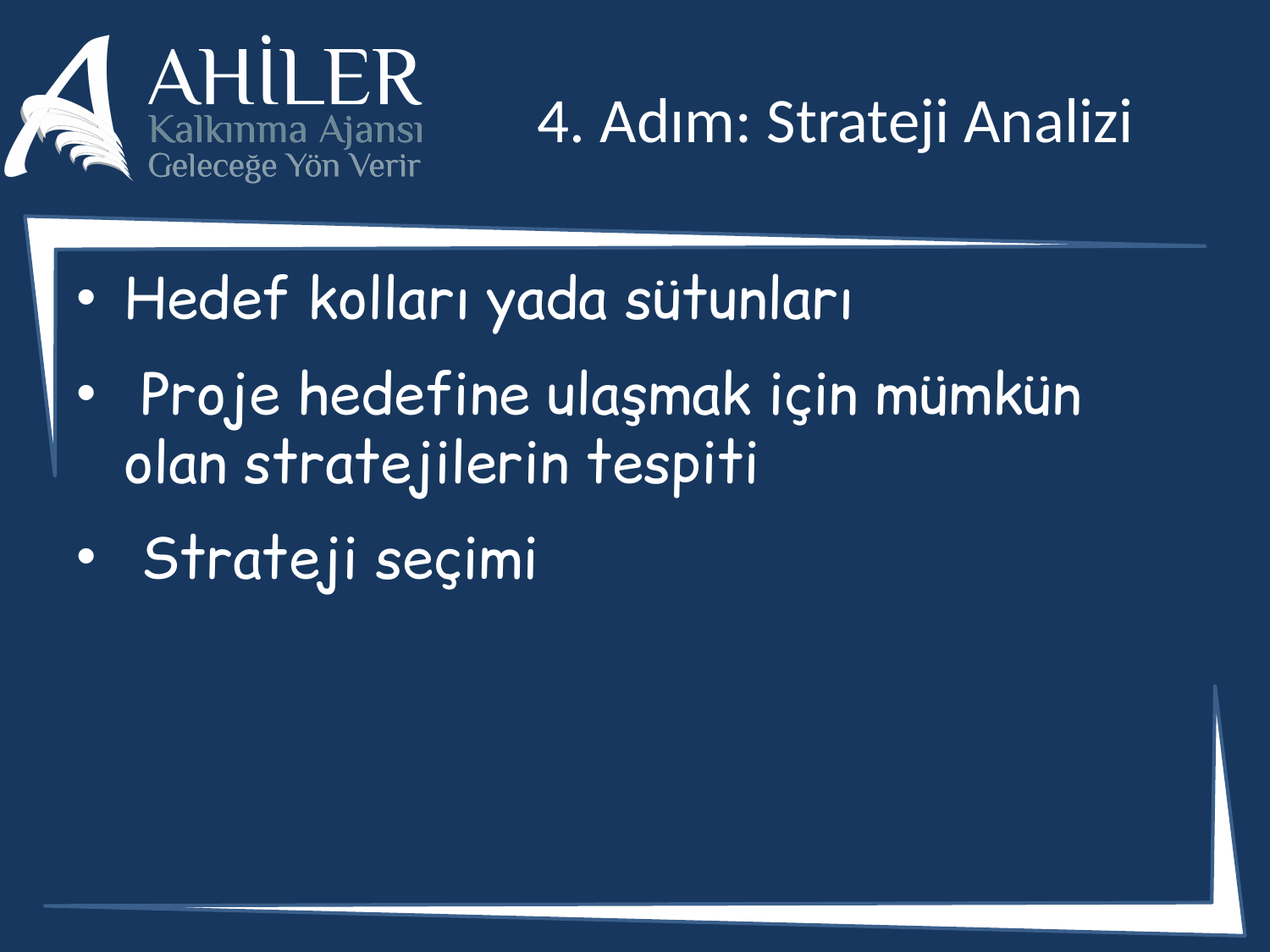

# 4. Adım: Strateji Analizi
Hedef kolları yada sütunları
 Proje hedefine ulaşmak için mümkün olan stratejilerin tespiti
 Strateji seçimi